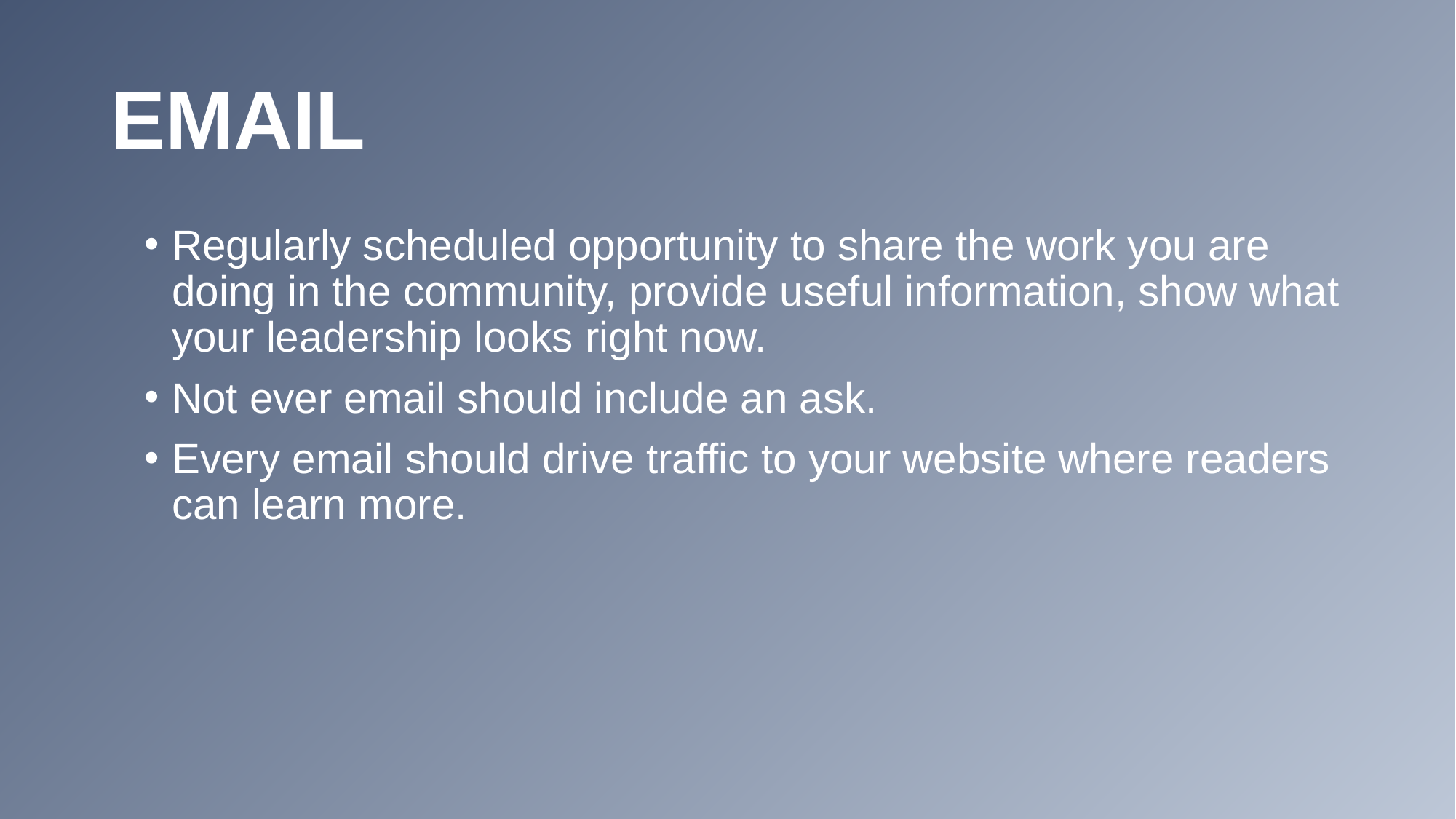

# Email
Regularly scheduled opportunity to share the work you are doing in the community, provide useful information, show what your leadership looks right now.
Not ever email should include an ask.
Every email should drive traffic to your website where readers can learn more.